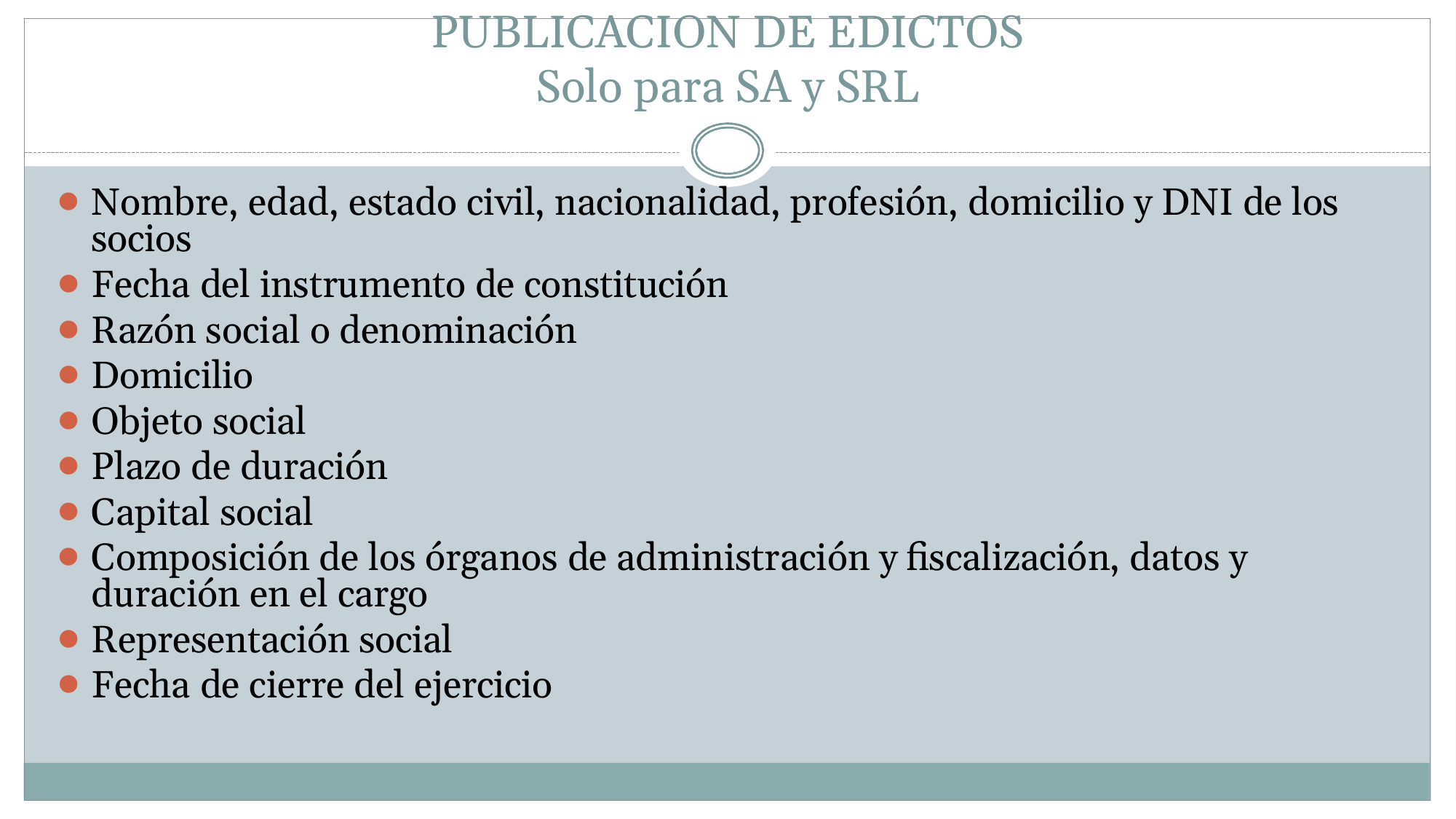

# PUBLICACION DE EDICTOS
Solo para SA y SRL
Nombre, edad, estado civil, nacionalidad, profesión, domicilio y DNI de los socios
Fecha del instrumento de constitución
Razón social o denominación
Domicilio
Objeto social
Plazo de duración
Capital social
Composición de los órganos de administración y fiscalización, datos y duración en el cargo
Representación social
Fecha de cierre del ejercicio